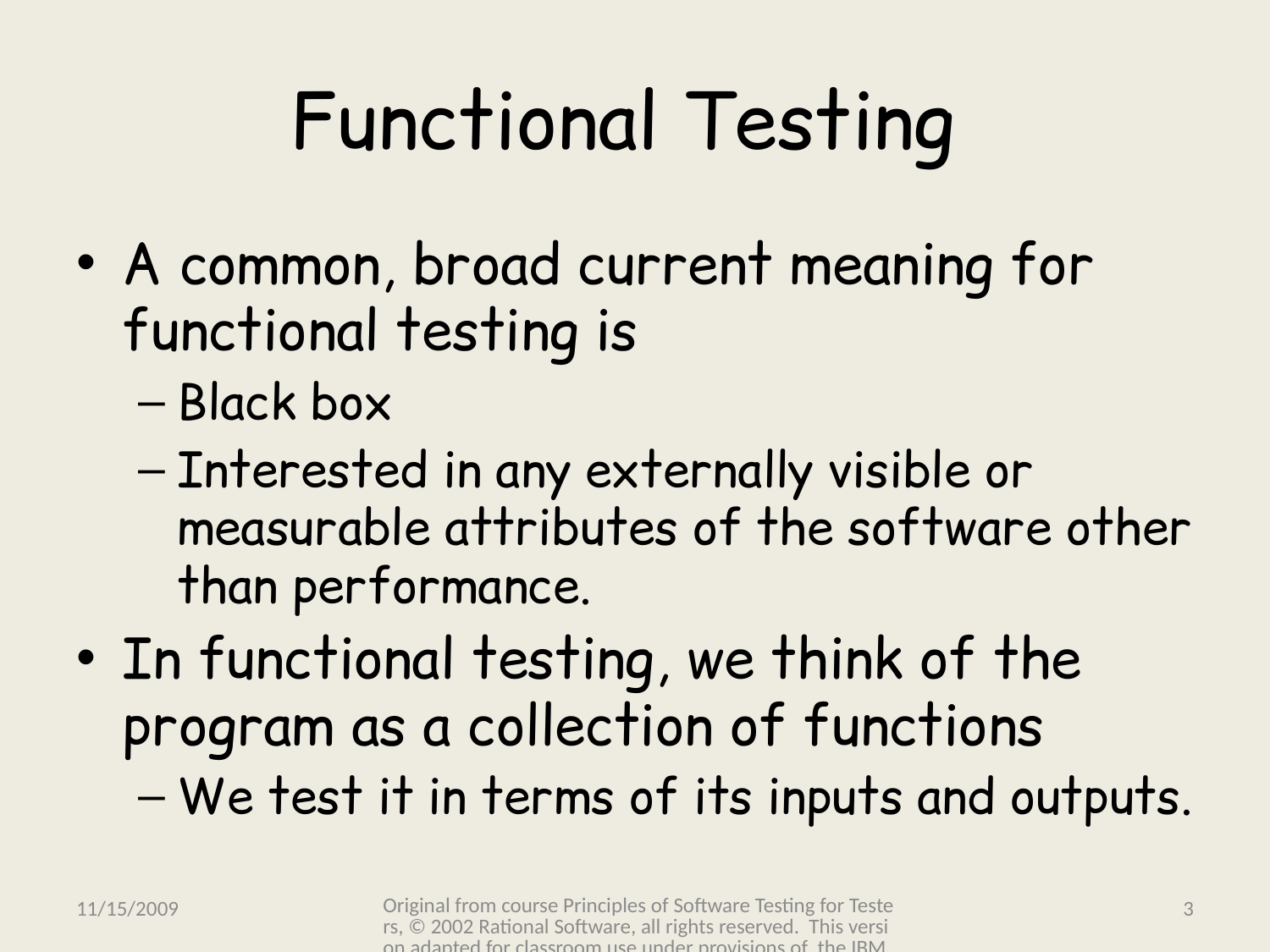

# Functional Testing
A common, broad current meaning for functional testing is
Black box
Interested in any externally visible or measurable attributes of the software other than performance.
In functional testing, we think of the program as a collection of functions
We test it in terms of its inputs and outputs.
Original from course Principles of Software Testing for Testers, © 2002 Rational Software, all rights reserved.  This version adapted for classroom use under provisions of  the IBM Academic Initiative.
11/15/2009
3